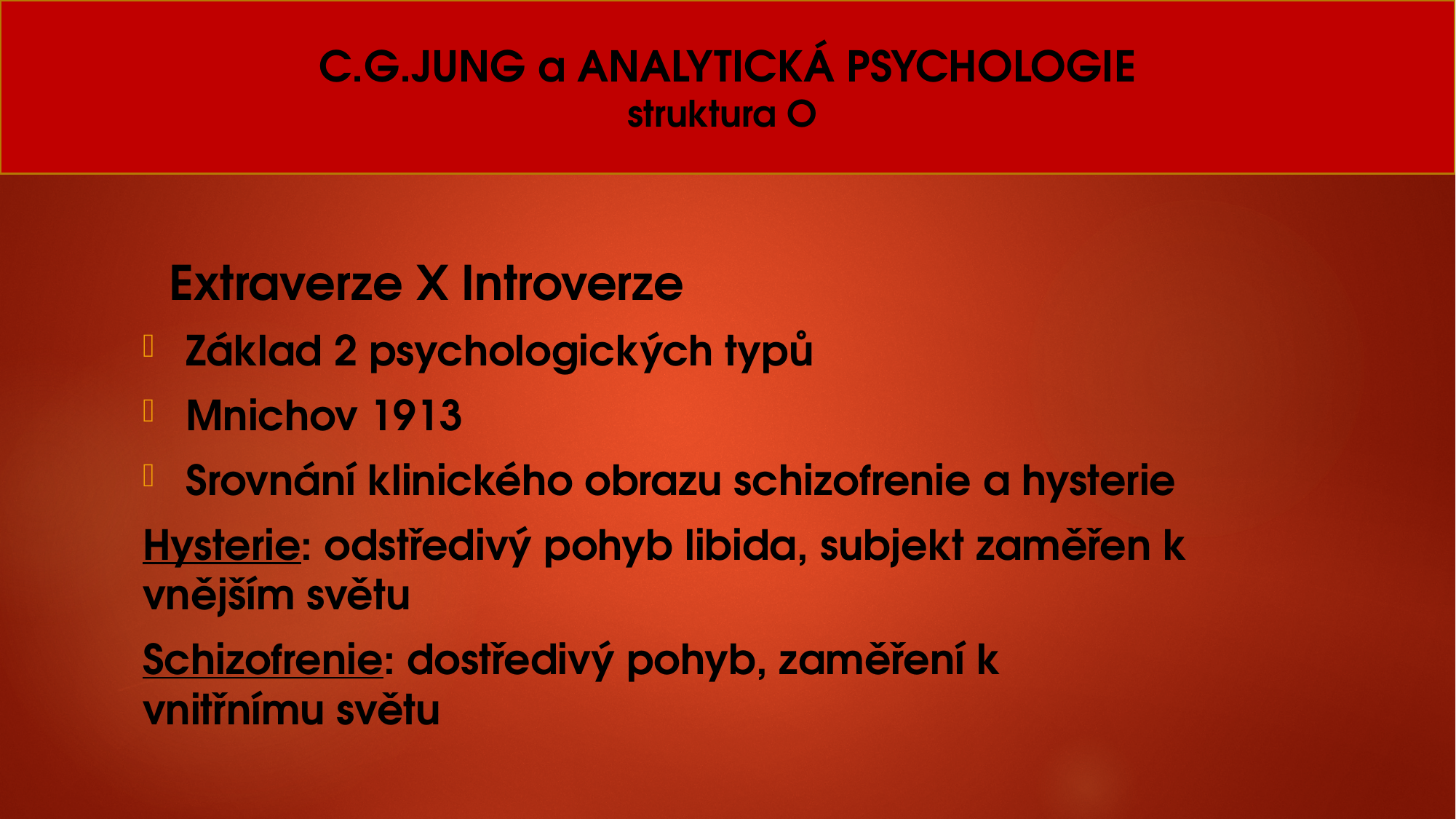

# C.G.JUNG a ANALYTICKÁ PSYCHOLOGIE struktura O
  Extraverze X Introverze
Základ 2 psychologických typů
Mnichov 1913
Srovnání klinického obrazu schizofrenie a hysterie
Hysterie: odstředivý pohyb libida, subjekt zaměřen k vnějším světu
Schizofrenie: dostředivý pohyb, zaměření k vnitřnímu světu